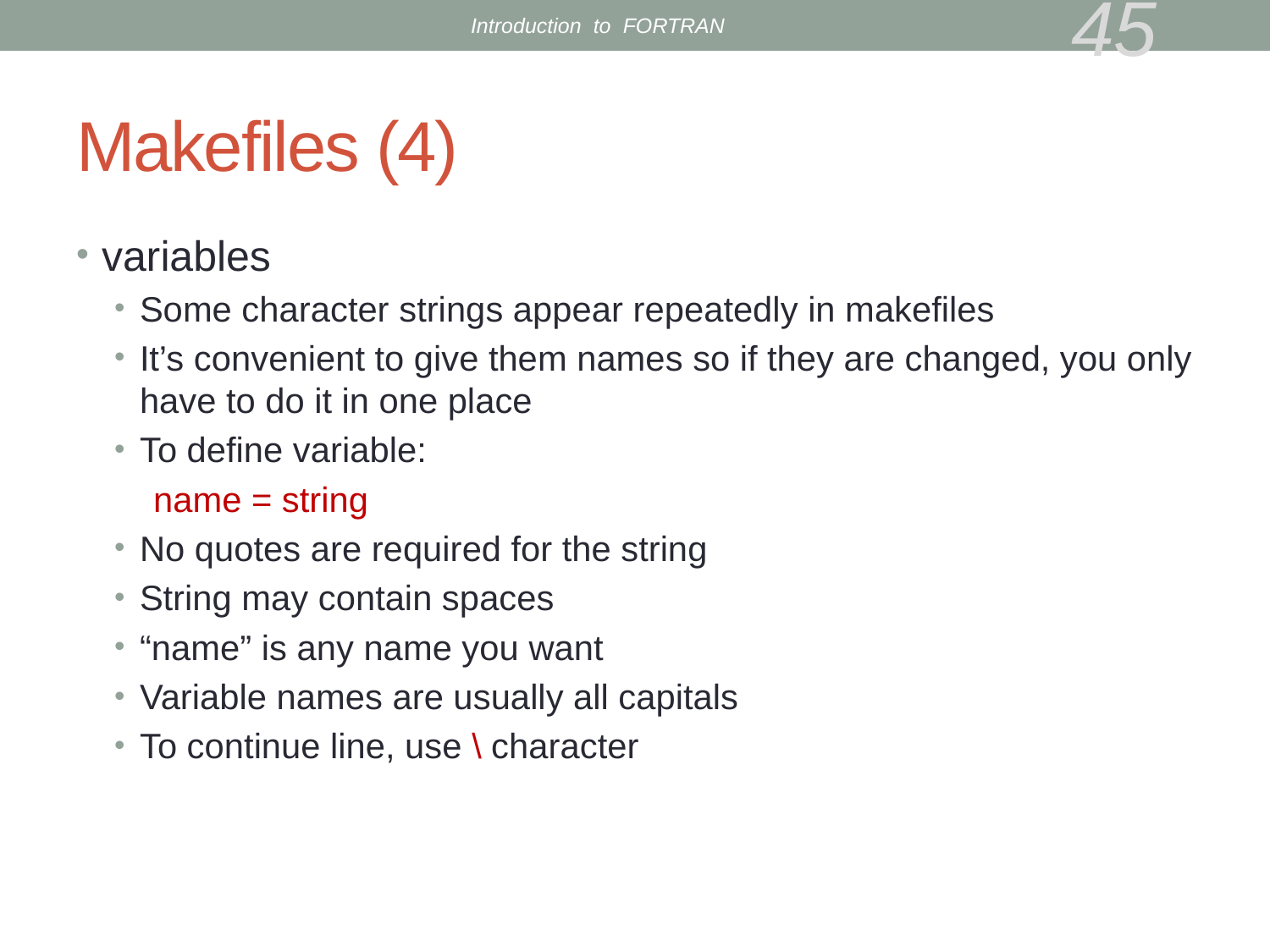

Introduction  to  FORTRAN
45
# Makefiles (4)
variables
Some character strings appear repeatedly in makefiles
It’s convenient to give them names so if they are changed, you only have to do it in one place
To define variable:
    name = string
No quotes are required for the string
String may contain spaces
“name” is any name you want
Variable names are usually all capitals
To continue line, use \ character